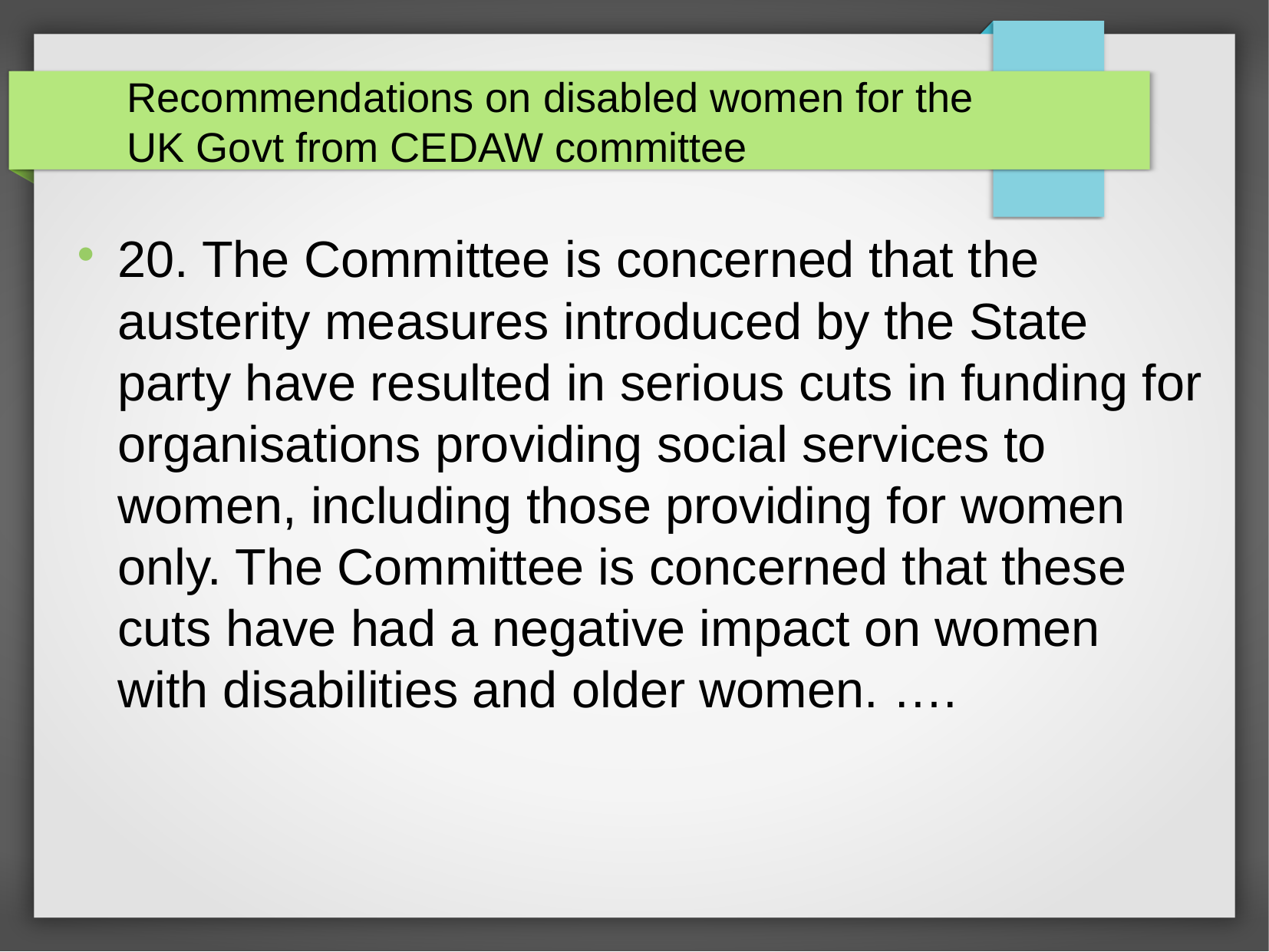

Recommendations on disabled women for the UK Govt from CEDAW committee
20. The Committee is concerned that the austerity measures introduced by the State party have resulted in serious cuts in funding for organisations providing social services to women, including those providing for women only. The Committee is concerned that these cuts have had a negative impact on women with disabilities and older women. ….